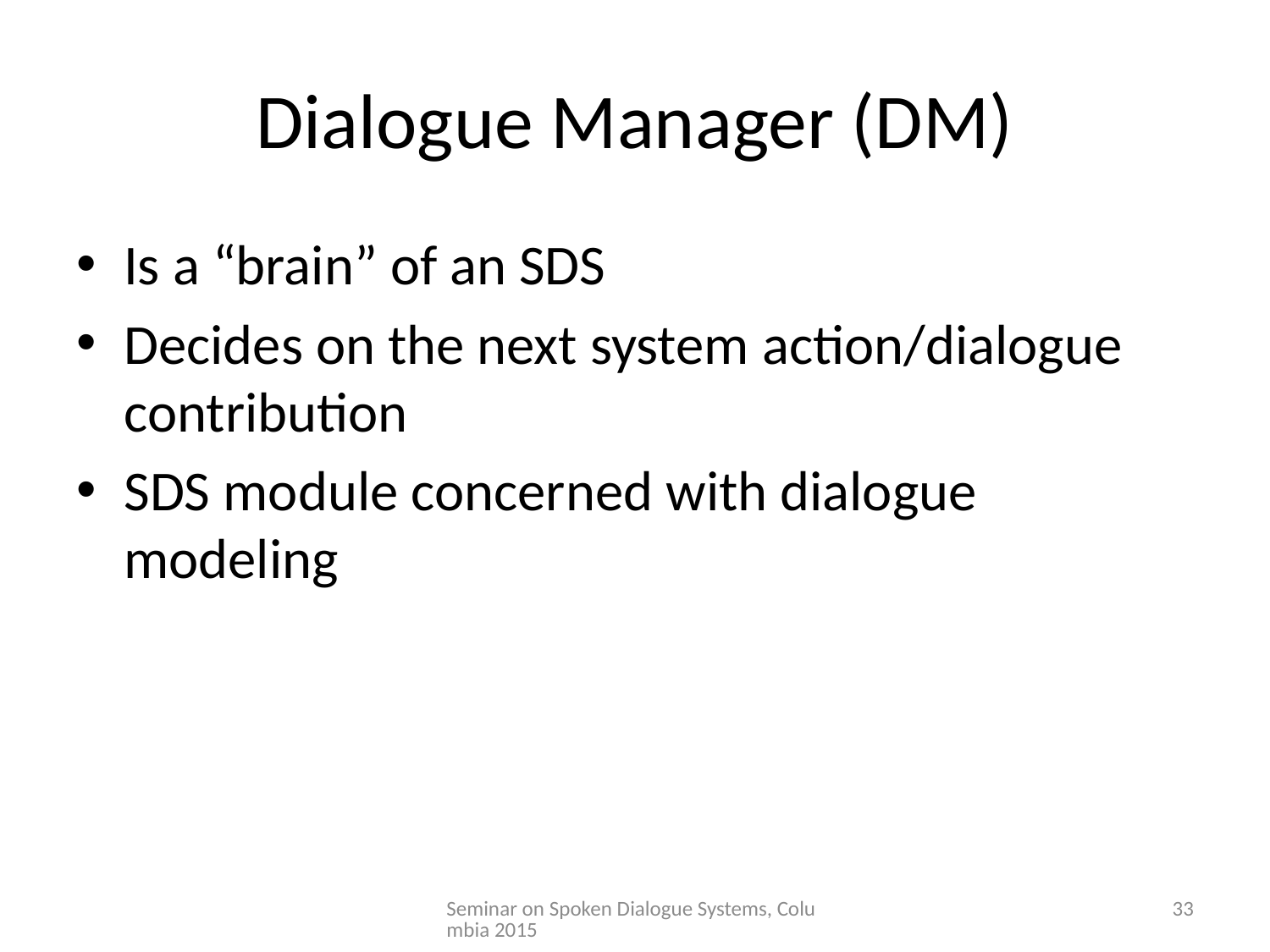

# Dialogue Manager (DM)
Is a “brain” of an SDS
Decides on the next system action/dialogue contribution
SDS module concerned with dialogue modeling

Seminar on Spoken Dialogue Systems, Columbia 2015
33